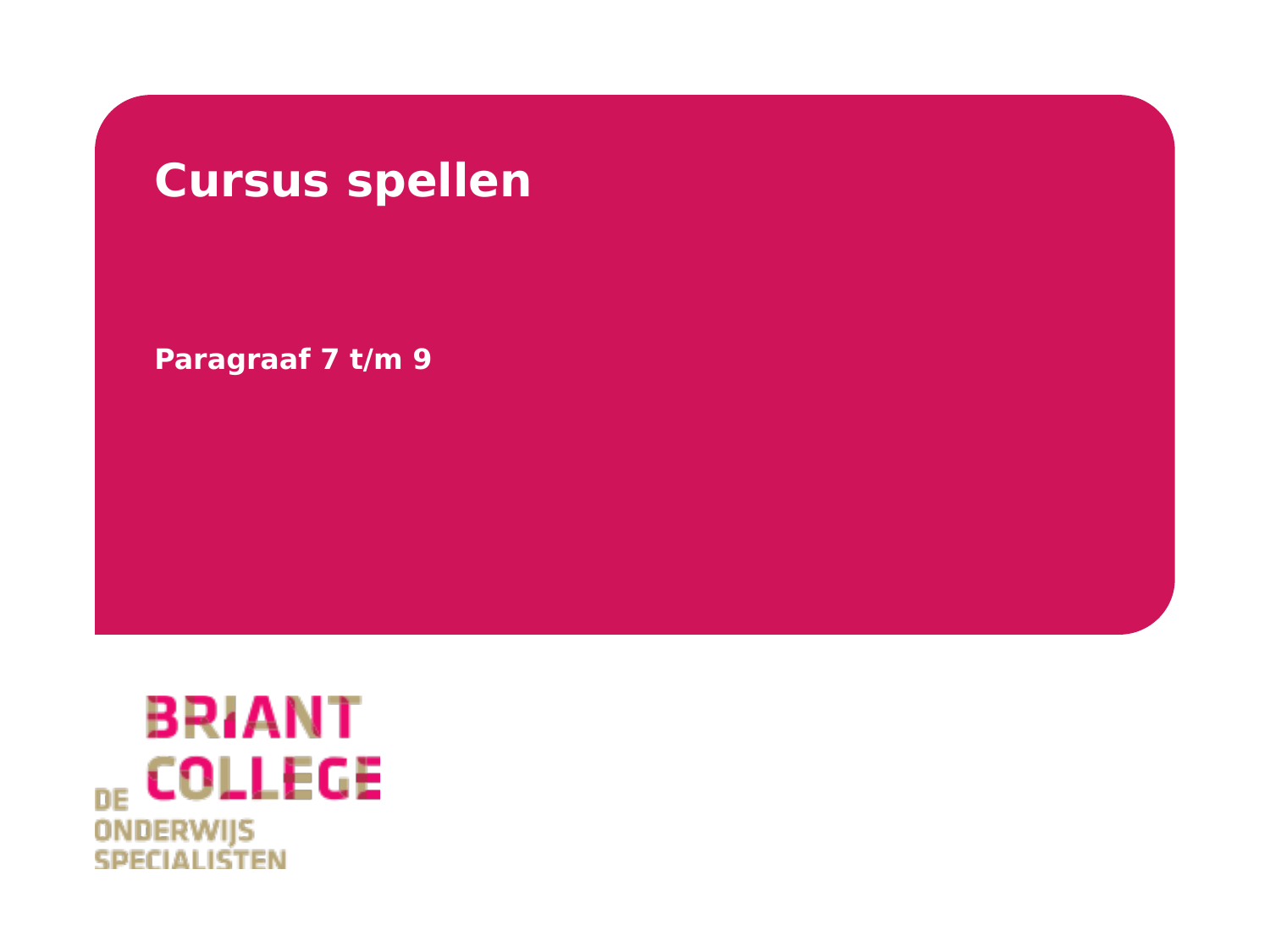

# Cursus spellen
Paragraaf 7 t/m 9